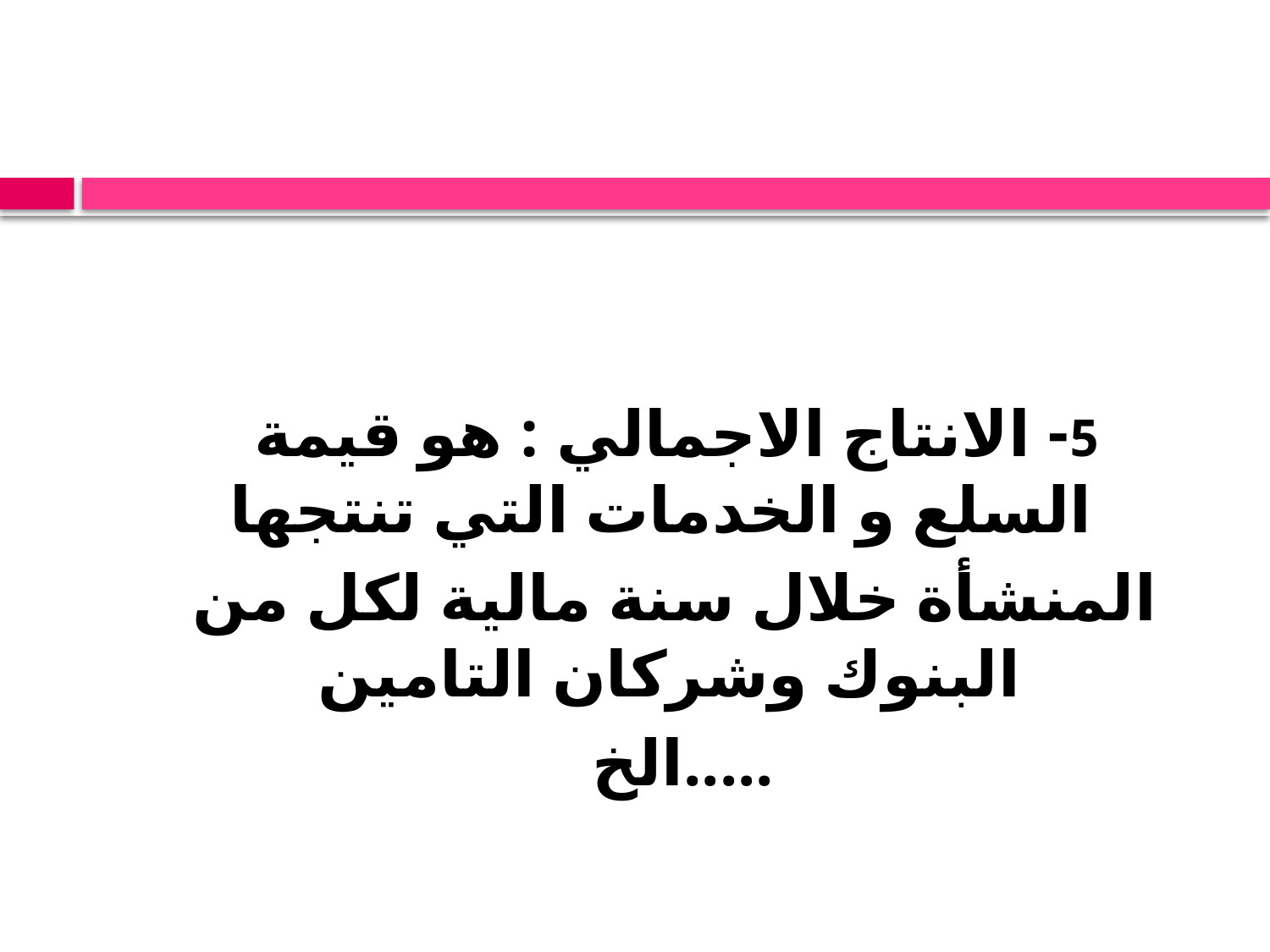

#
 5- الانتاج الاجمالي : هو قيمة السلع و الخدمات التي تنتجها
 المنشأة خلال سنة مالية لكل من البنوك وشركان التامين
.....الخ